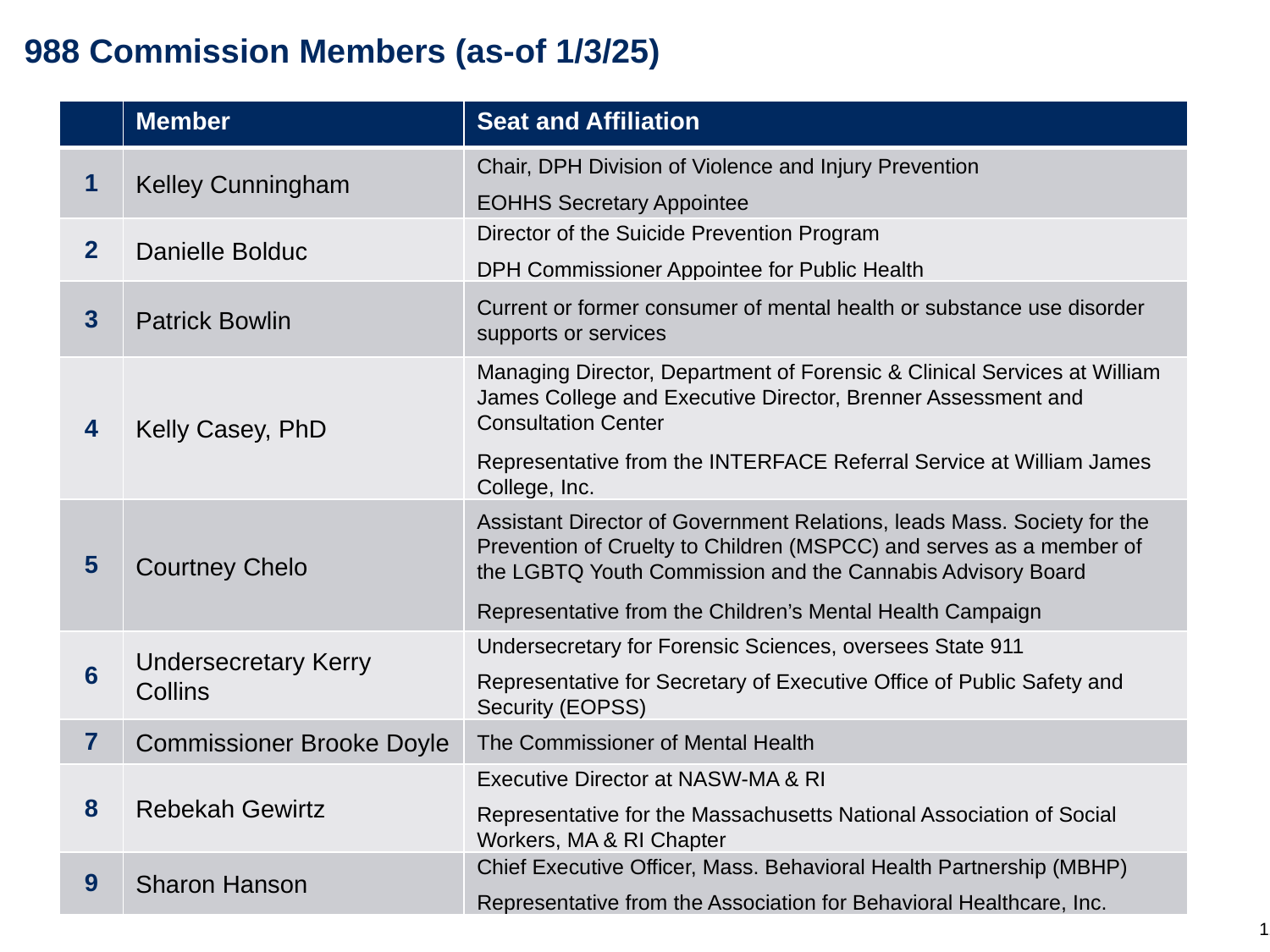

# 988 Commission Members (as-of 1/3/25)
|  | Member | Seat and Affiliation |
| --- | --- | --- |
| 1 | Kelley Cunningham | Chair, DPH Division of Violence and Injury Prevention EOHHS Secretary Appointee |
| 2 | Danielle Bolduc | Director of the Suicide Prevention Program DPH Commissioner Appointee for Public Health |
| 3 | Patrick Bowlin | Current or former consumer of mental health or substance use disorder supports or services |
| 4 | Kelly Casey, PhD | Managing Director, Department of Forensic & Clinical Services at William James College and Executive Director, Brenner Assessment and Consultation Center Representative from the INTERFACE Referral Service at William James College, Inc. |
| 5 | Courtney Chelo | Assistant Director of Government Relations, leads Mass. Society for the Prevention of Cruelty to Children (MSPCC) and serves as a member of the LGBTQ Youth Commission and the Cannabis Advisory Board Representative from the Children’s Mental Health Campaign |
| 6 | Undersecretary Kerry Collins | Undersecretary for Forensic Sciences, oversees State 911 Representative for Secretary of Executive Office of Public Safety and Security (EOPSS) |
| 7 | Commissioner Brooke Doyle | The Commissioner of Mental Health |
| 8 | Rebekah Gewirtz | Executive Director at NASW-MA & RI Representative for the Massachusetts National Association of Social Workers, MA & RI Chapter |
| 9 | Sharon Hanson | Chief Executive Officer, Mass. Behavioral Health Partnership (MBHP) Representative from the Association for Behavioral Healthcare, Inc. |